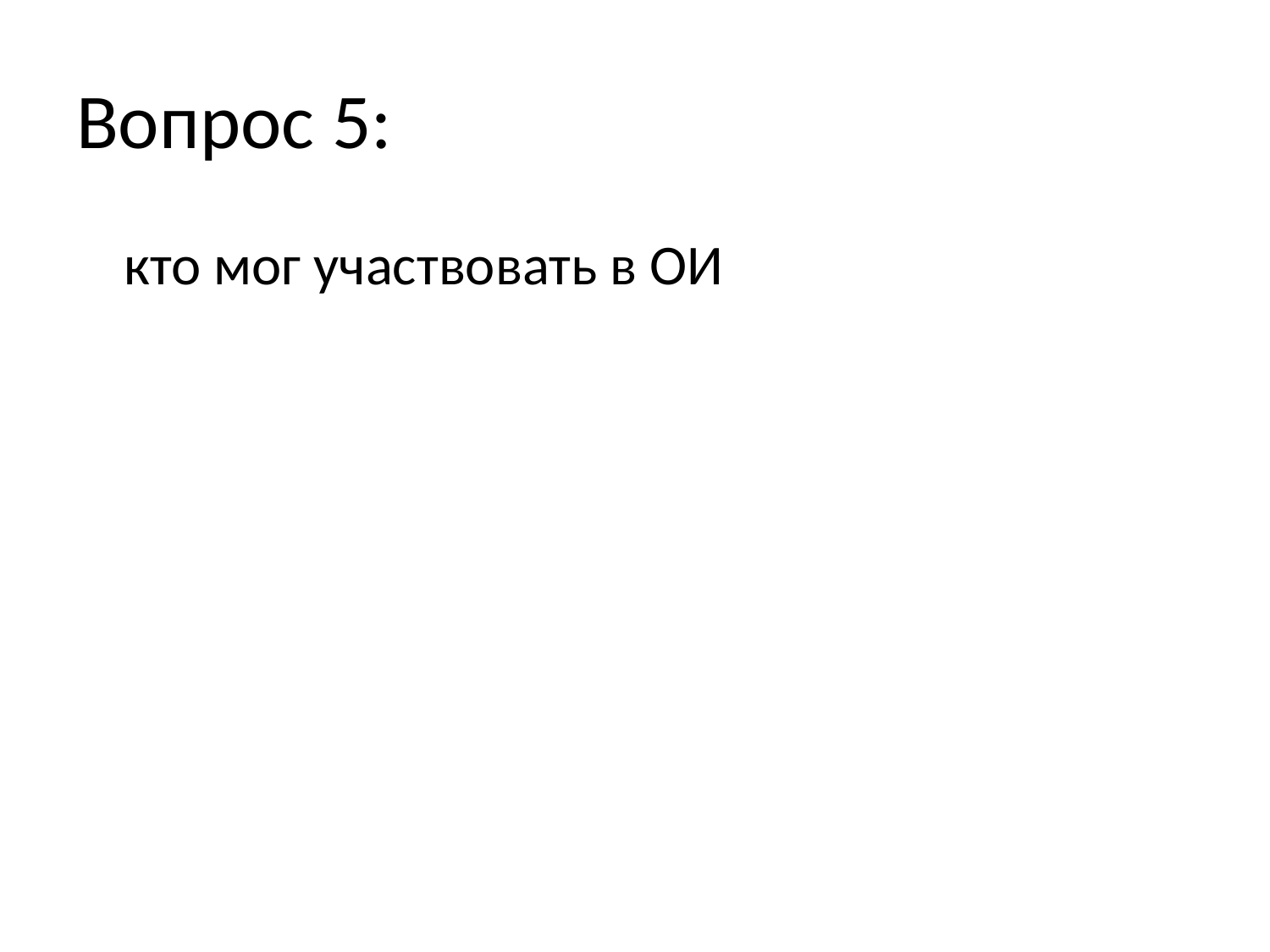

# Вопрос 5:
	кто мог участвовать в ОИ